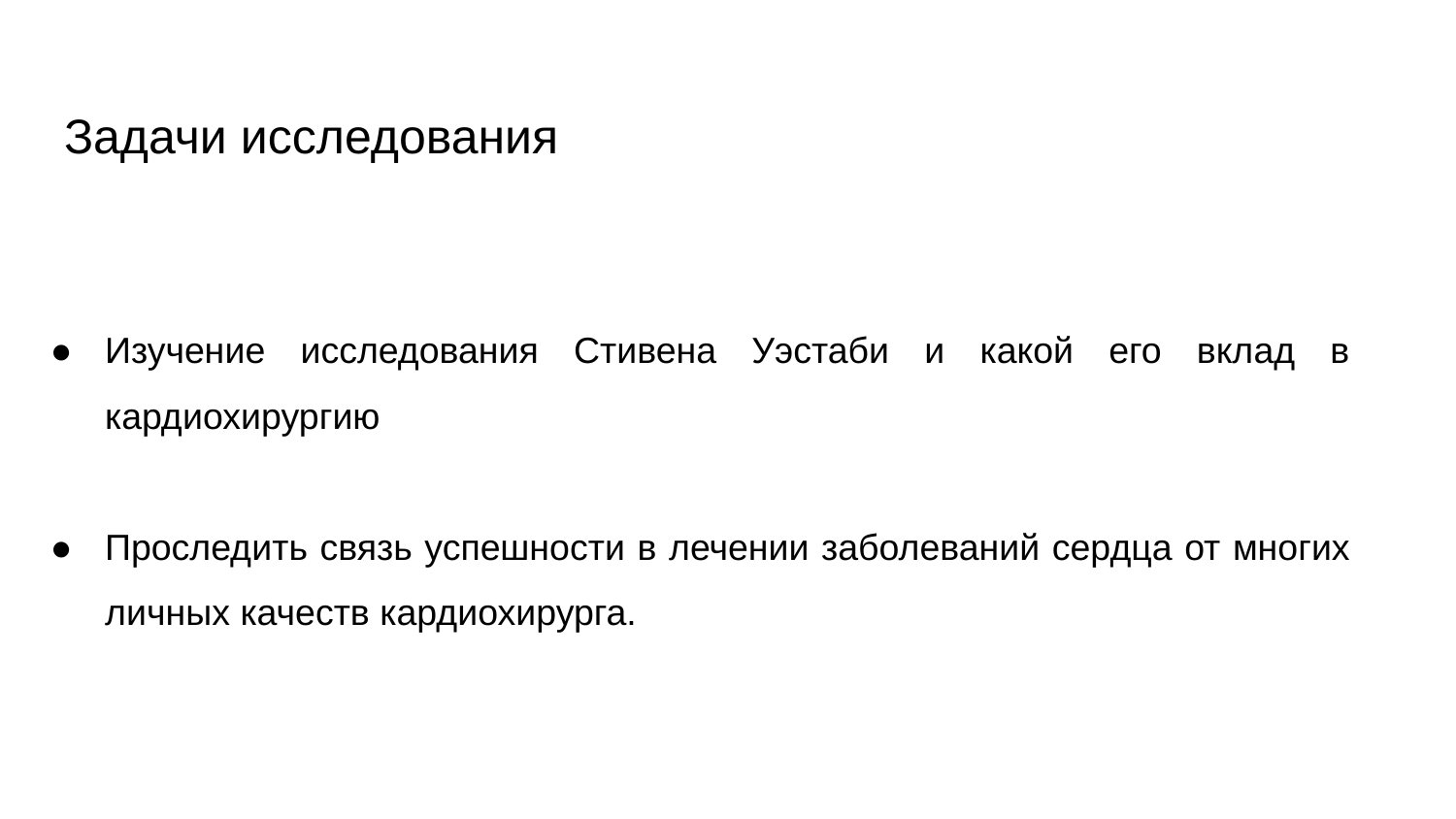

# Задачи исследования

Изучение исследования Стивена Уэстаби и какой его вклад в кардиохирургию

Проследить связь успешности в лечении заболеваний сердца от многих личных качеств кардиохирурга.